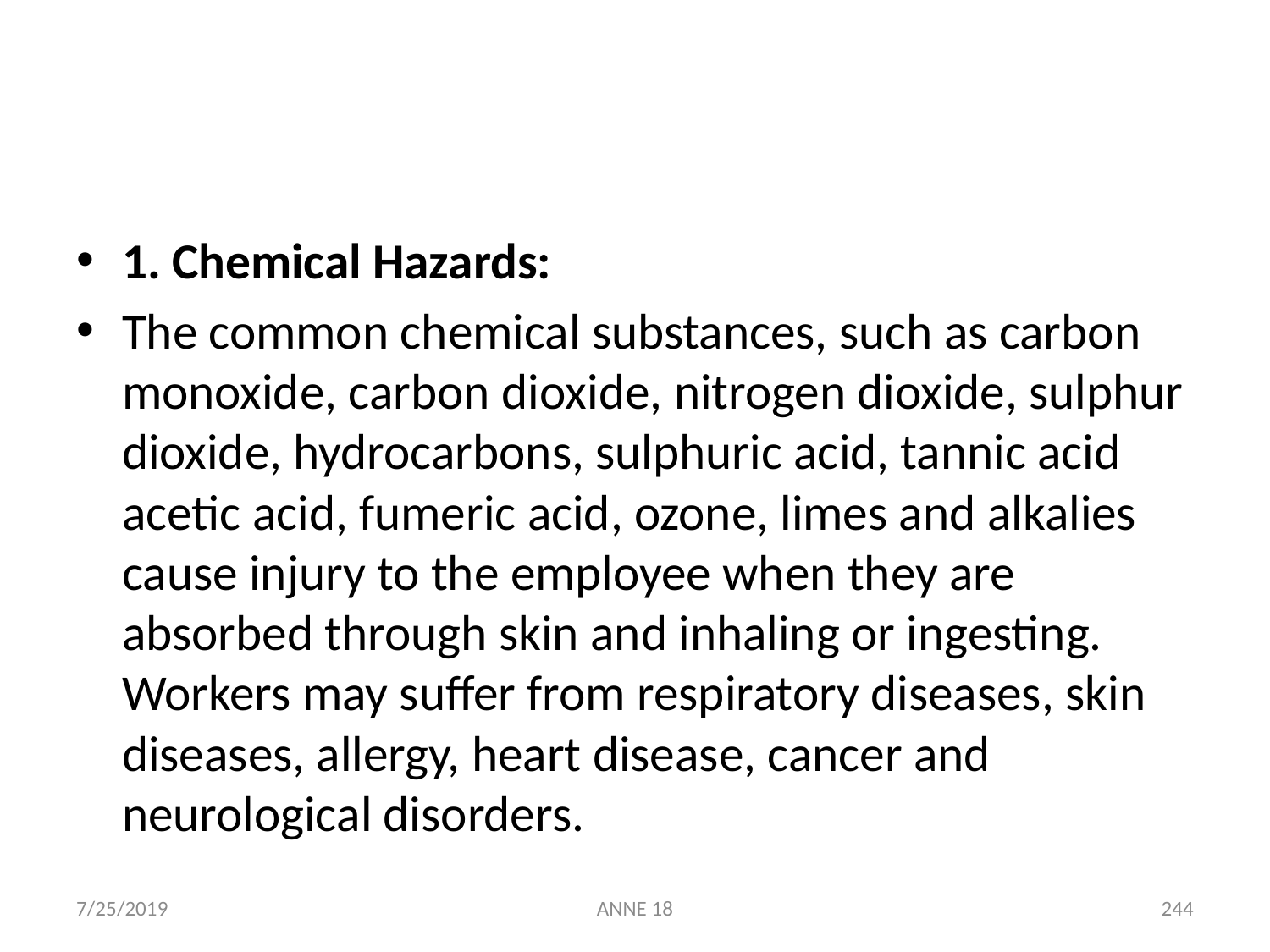

#
1. Chemical Hazards:
The common chemical substances, such as carbon monoxide, carbon diox­ide, nitrogen dioxide, sulphur dioxide, hydrocarbons, sulphuric acid, tannic acid acetic acid, fumeric acid, ozone, limes and alkalies cause injury to the employee when they are absorbed through skin and inhaling or ingesting. Workers may suffer from respiratory diseases, skin diseases, allergy, heart disease, cancer and neurological disorders.

7/25/2019
ANNE 18
244